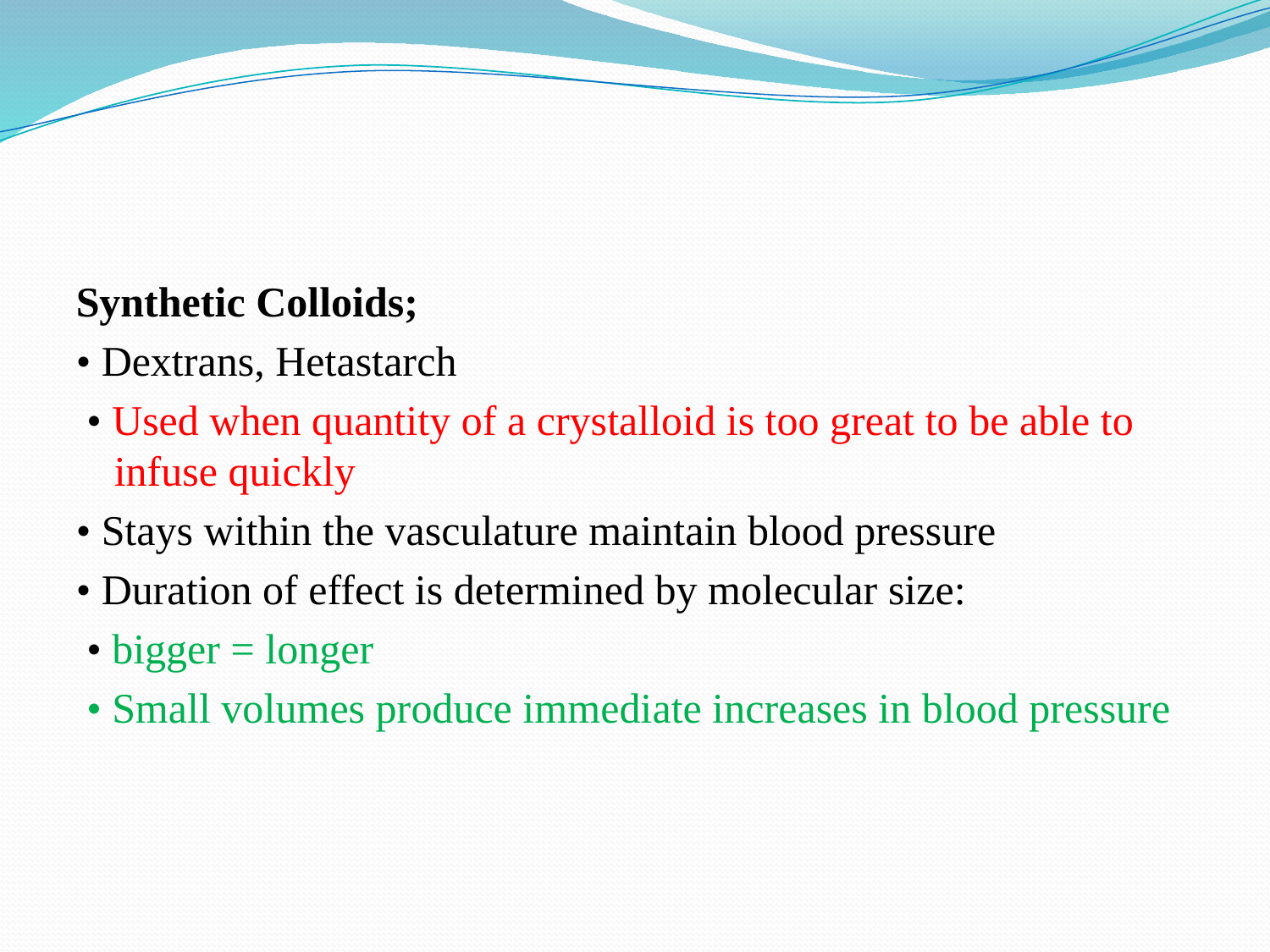

Synthetic Colloids;
• Dextrans, Hetastarch
 • Used when quantity of a crystalloid is too great to be able to infuse quickly
• Stays within the vasculature maintain blood pressure
• Duration of effect is determined by molecular size:
 • bigger = longer
 • Small volumes produce immediate increases in blood pressure